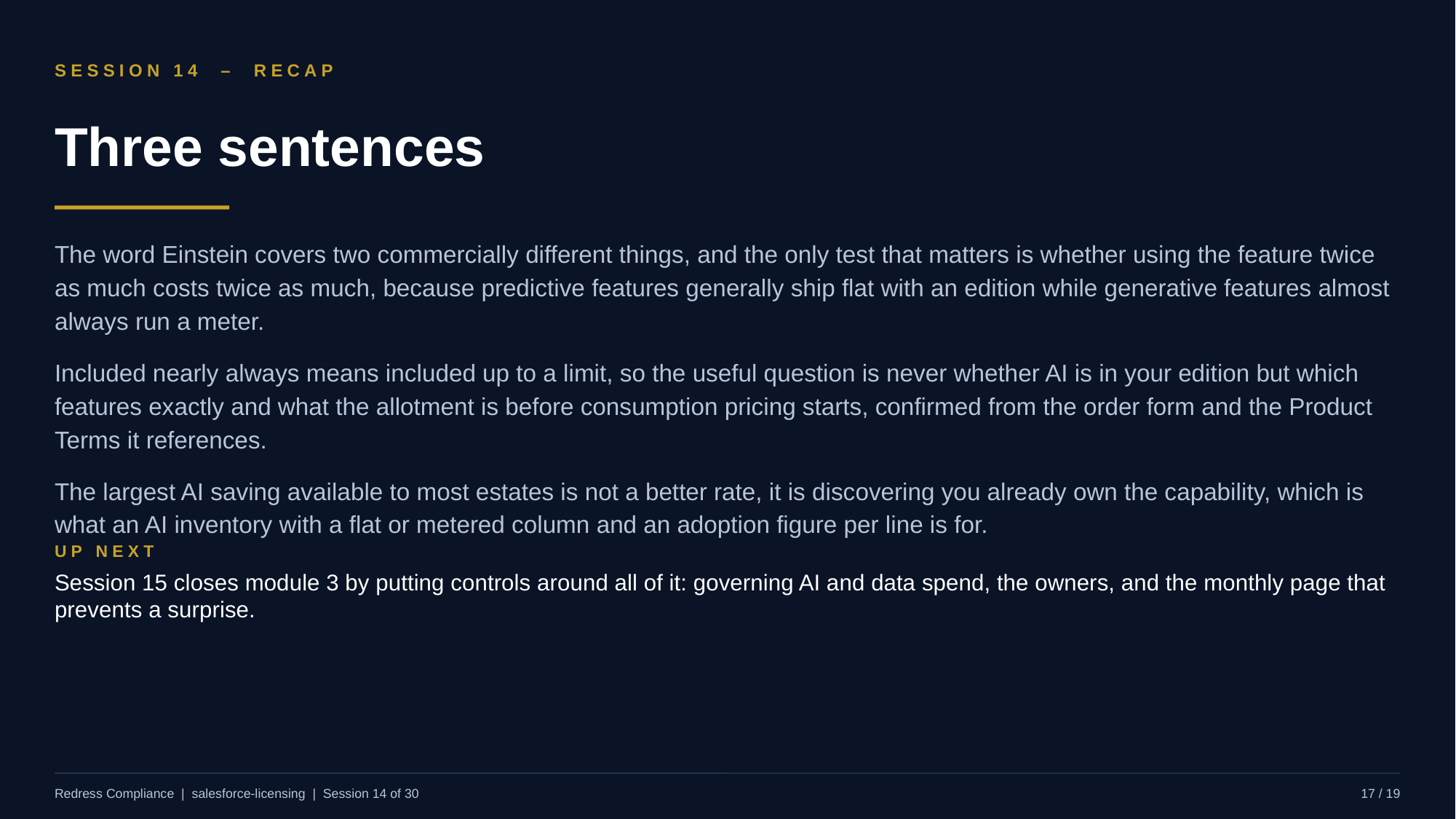

SESSION 14  –  RECAP
Three sentences

The word Einstein covers two commercially different things, and the only test that matters is whether using the feature twice as much costs twice as much, because predictive features generally ship flat with an edition while generative features almost always run a meter.
Included nearly always means included up to a limit, so the useful question is never whether AI is in your edition but which features exactly and what the allotment is before consumption pricing starts, confirmed from the order form and the Product Terms it references.
The largest AI saving available to most estates is not a better rate, it is discovering you already own the capability, which is what an AI inventory with a flat or metered column and an adoption figure per line is for.
UP NEXT
Session 15 closes module 3 by putting controls around all of it: governing AI and data spend, the owners, and the monthly page that prevents a surprise.

Redress Compliance  |  salesforce-licensing  |  Session 14 of 30
17 / 19